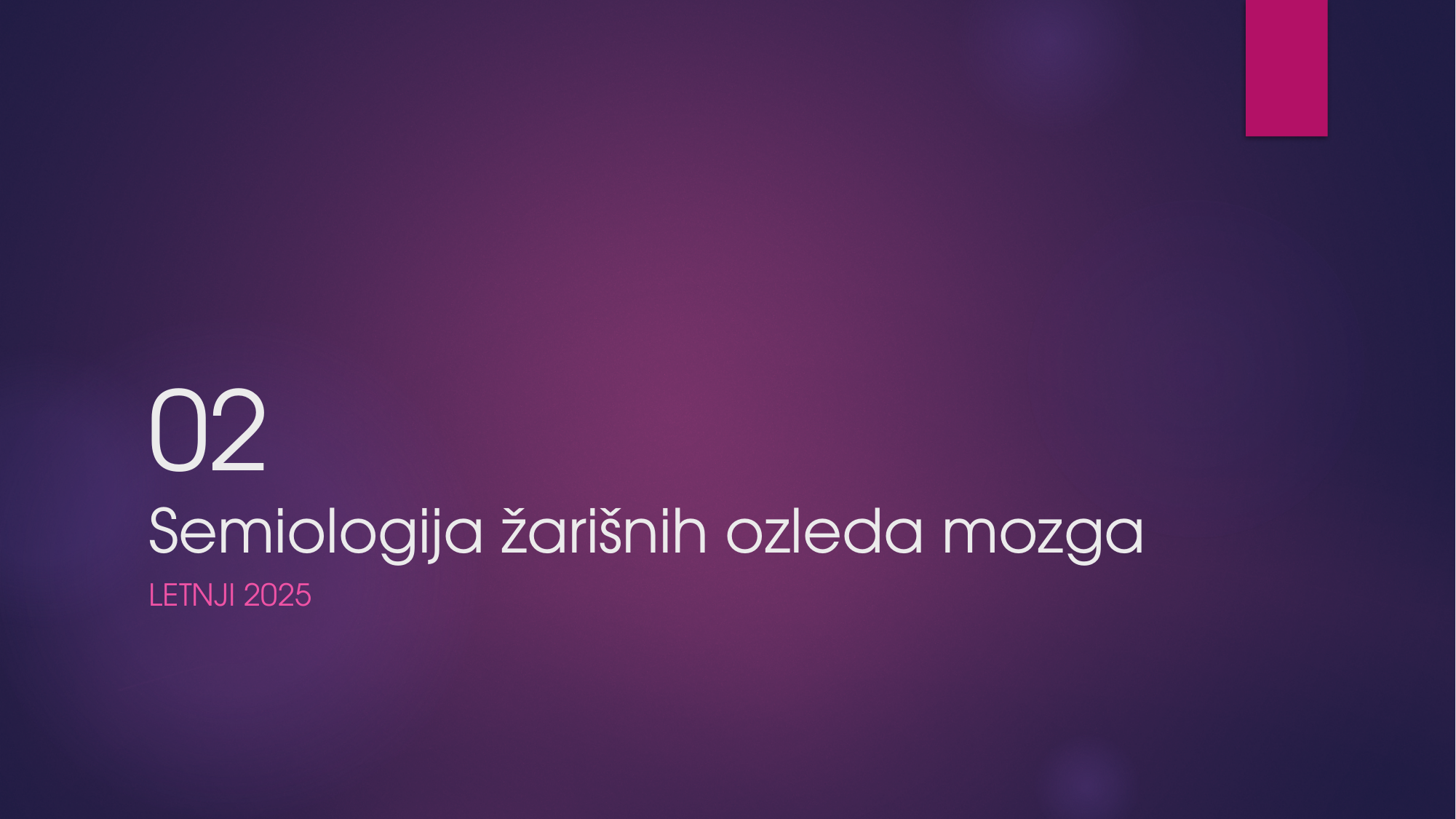

# 02 Semiologija žarišnih ozleda mozga
LETNJI 2025